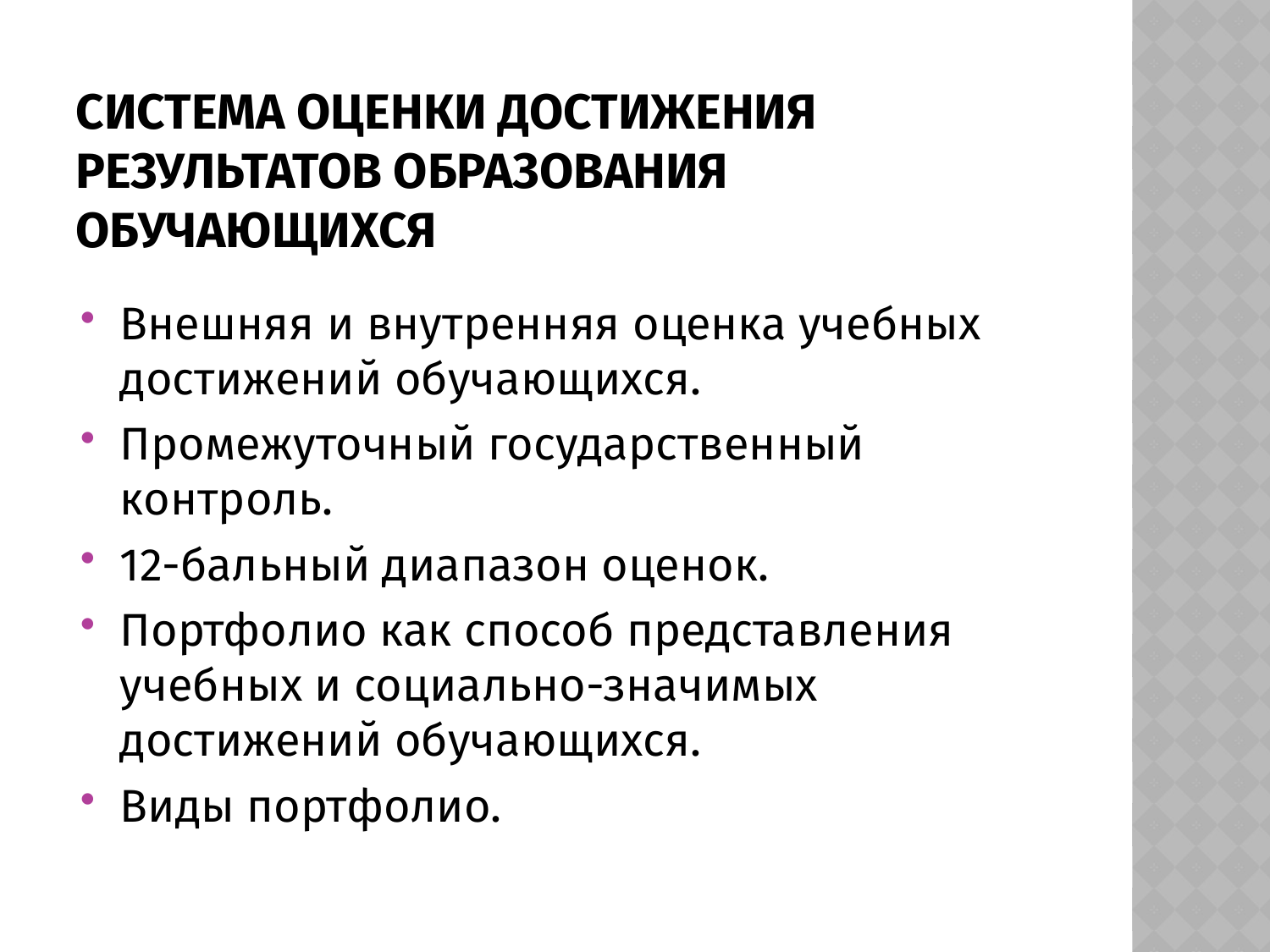

# Система оценки достижения результатов образования обучающихся
Внешняя и внутренняя оценка учебных достижений обучающихся.
Промежуточный государственный контроль.
12-бальный диапазон оценок.
Портфолио как способ представления учебных и социально-значимых достижений обучающихся.
Виды портфолио.